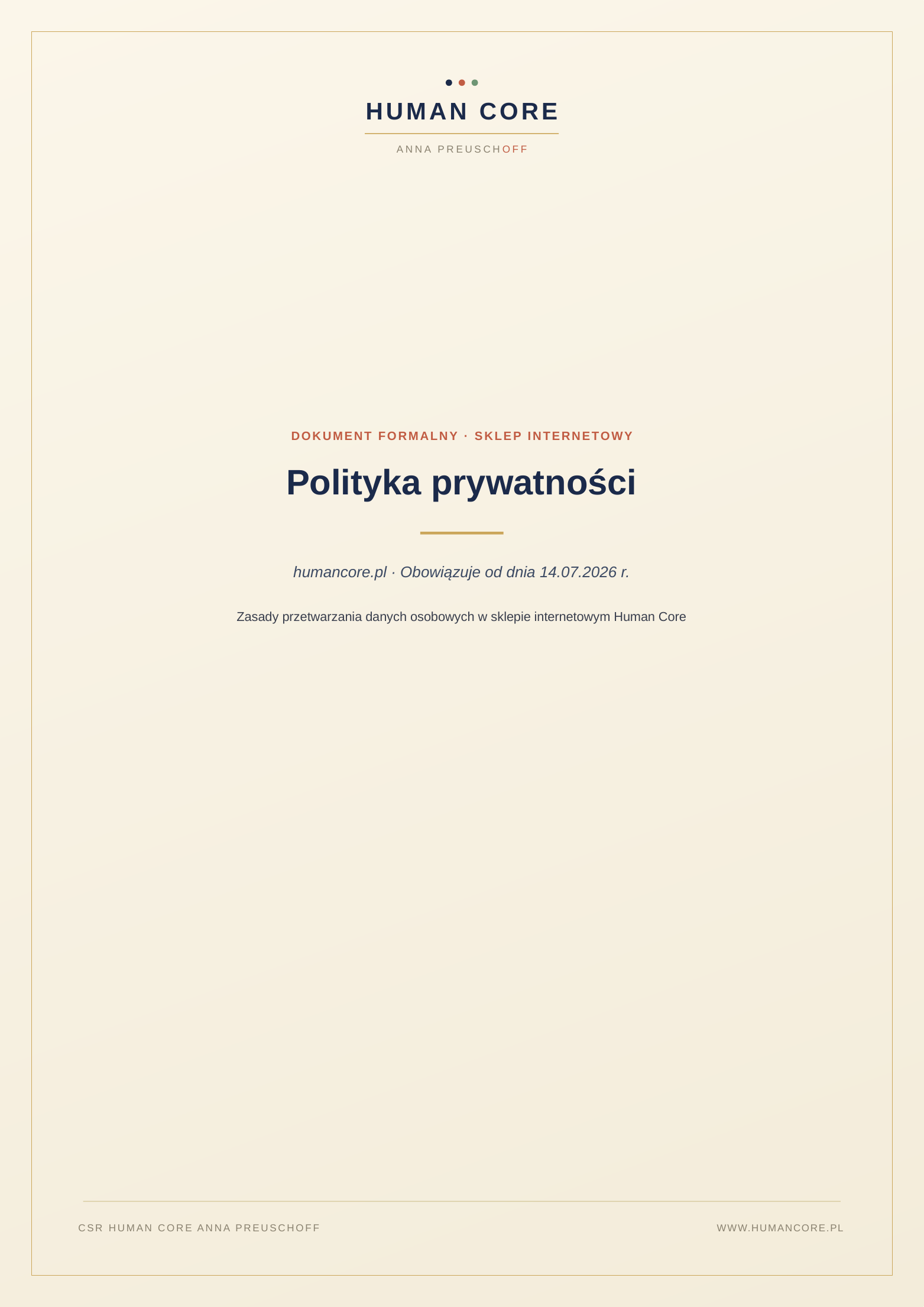

HUMAN CORE

ANNA PREUSCHOFF

DOKUMENT FORMALNY · SKLEP INTERNETOWY
Polityka prywatności

humancore.pl · Obowiązuje od dnia 14.07.2026 r.
Zasady przetwarzania danych osobowych w sklepie internetowym Human Core

CSR HUMAN CORE ANNA PREUSCHOFF
WWW.HUMANCORE.PL